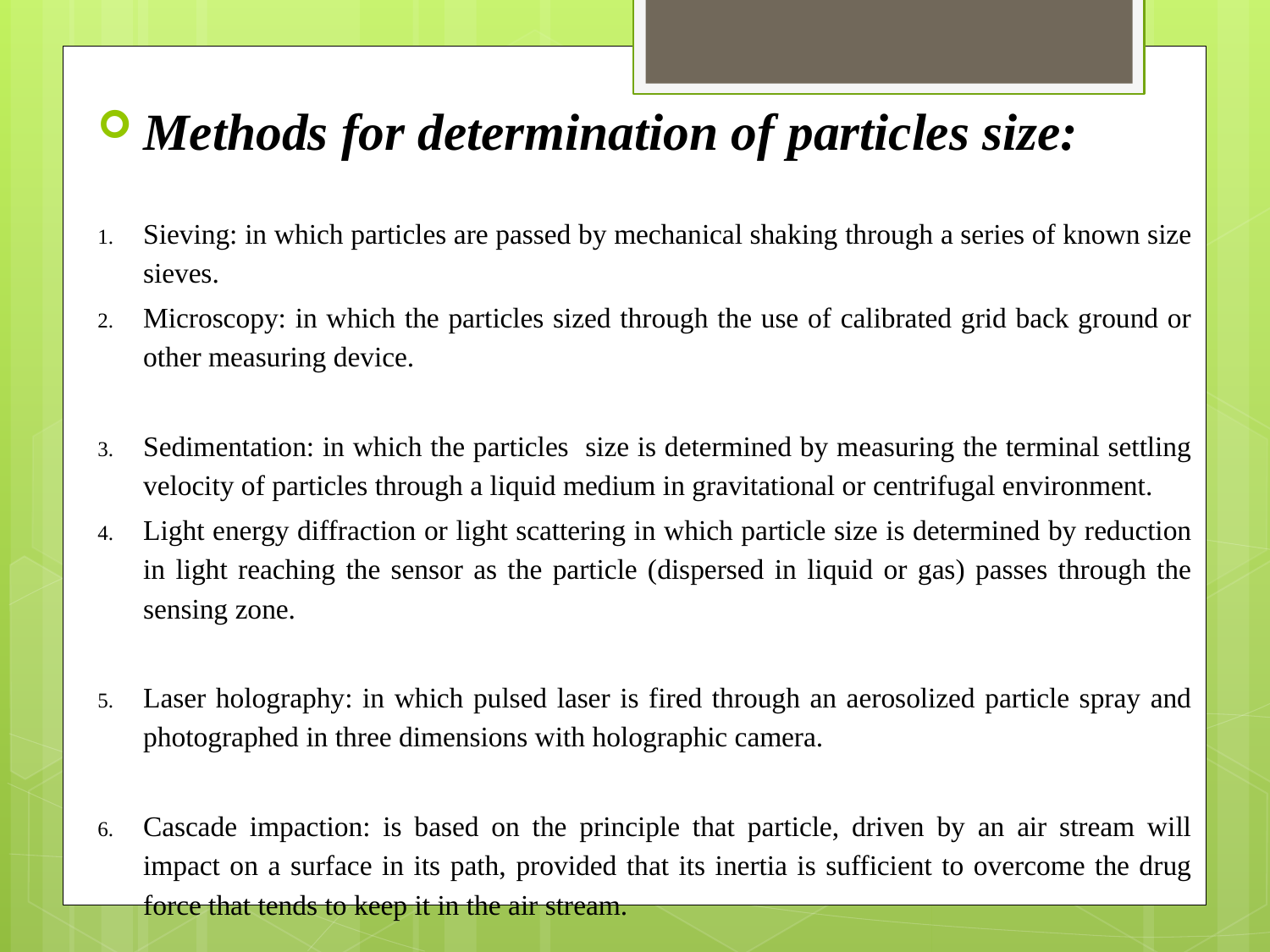

Methods for determination of particles size:

Sieving: in which particles are passed by mechanical shaking through a series of known size sieves.
Microscopy: in which the particles sized through the use of calibrated grid back ground or other measuring device.

Sedimentation: in which the particles  size is determined by measuring the terminal settling velocity of particles through a liquid medium in gravitational or centrifugal environment.
Light energy diffraction or light scattering in which particle size is determined by reduction in light reaching the sensor as the particle (dispersed in liquid or gas) passes through the sensing zone.

Laser holography: in which pulsed laser is fired through an aerosolized particle spray and photographed in three dimensions with holographic camera.

Cascade impaction: is based on the principle that particle, driven by an air stream will impact on a surface in its path, provided that its inertia is sufficient to overcome the drug force that tends to keep it in the air stream.